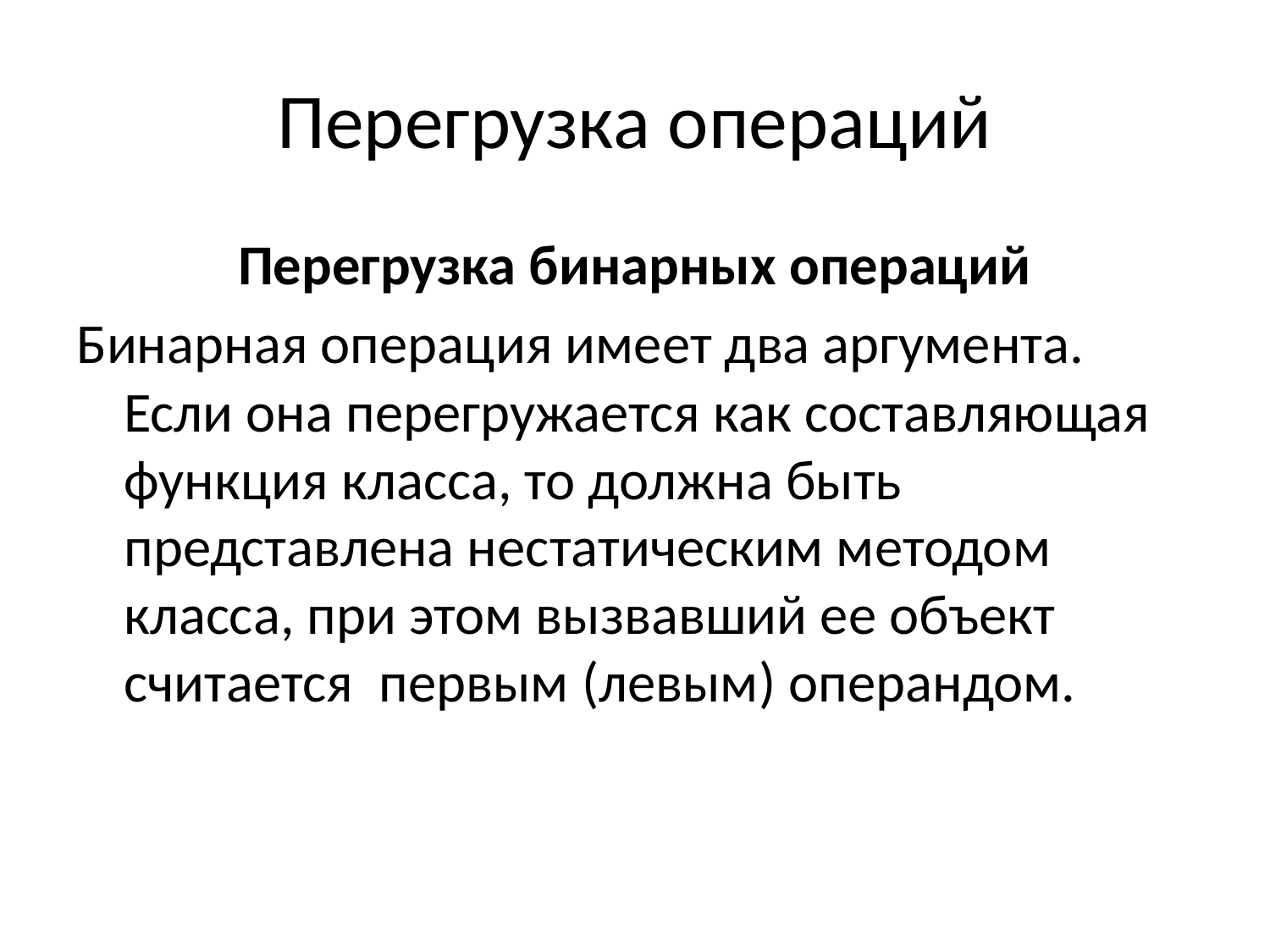

# Перегрузка операций
Перегрузка бинарных операций
Бинарная операция имеет два аргумента. Если она перегружается как составляющая функция класса, то должна быть представлена нестатическим методом класса, при этом вызвавший ее объект считается  первым (левым) операндом.